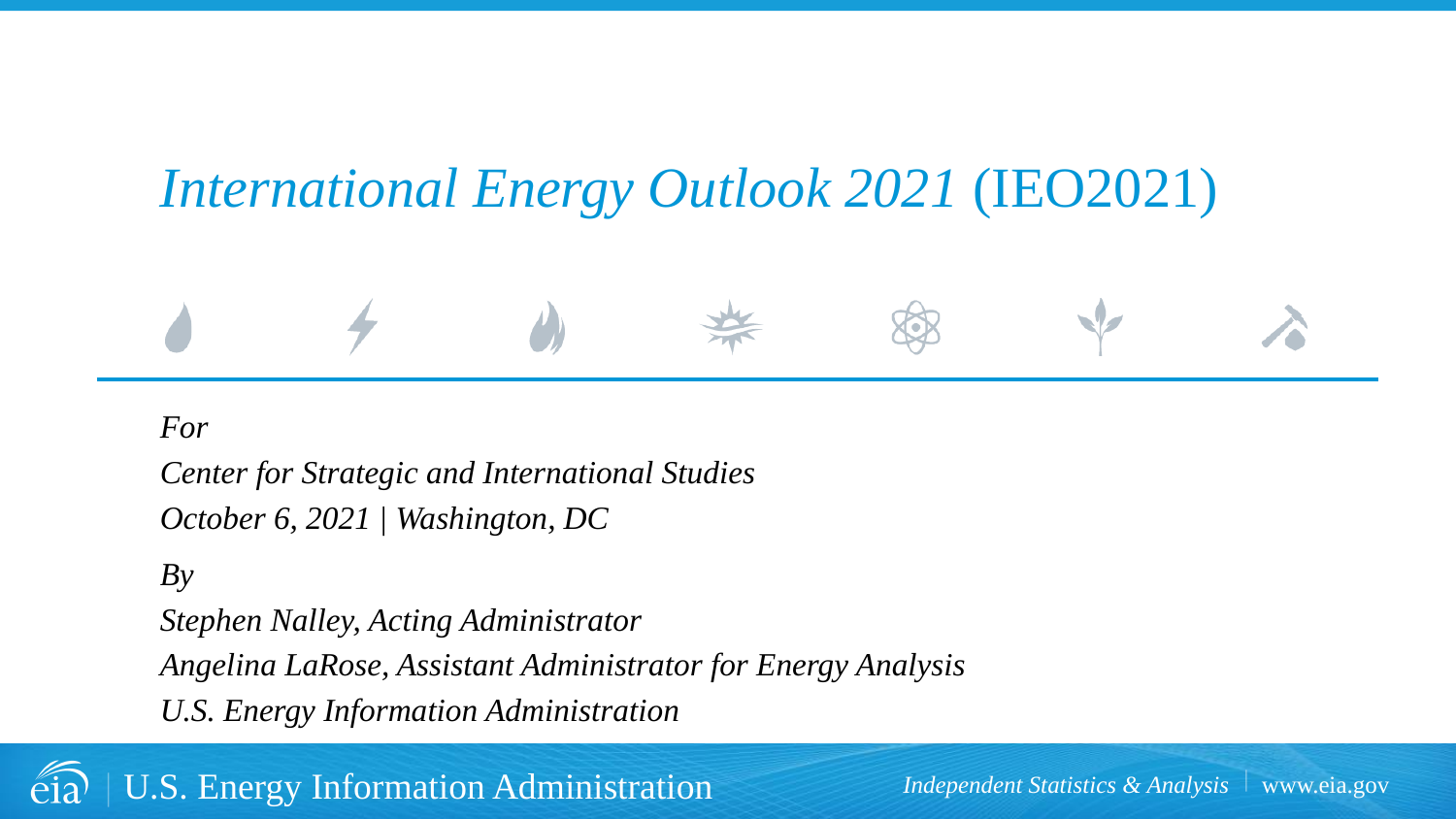

# International Energy Outlook 2021 (IEO2021)
For
Center for Strategic and International Studies
October 6, 2021 | Washington, DC

By
Stephen Nalley, Acting Administrator
Angelina LaRose, Assistant Administrator for Energy Analysis
U.S. Energy Information Administration